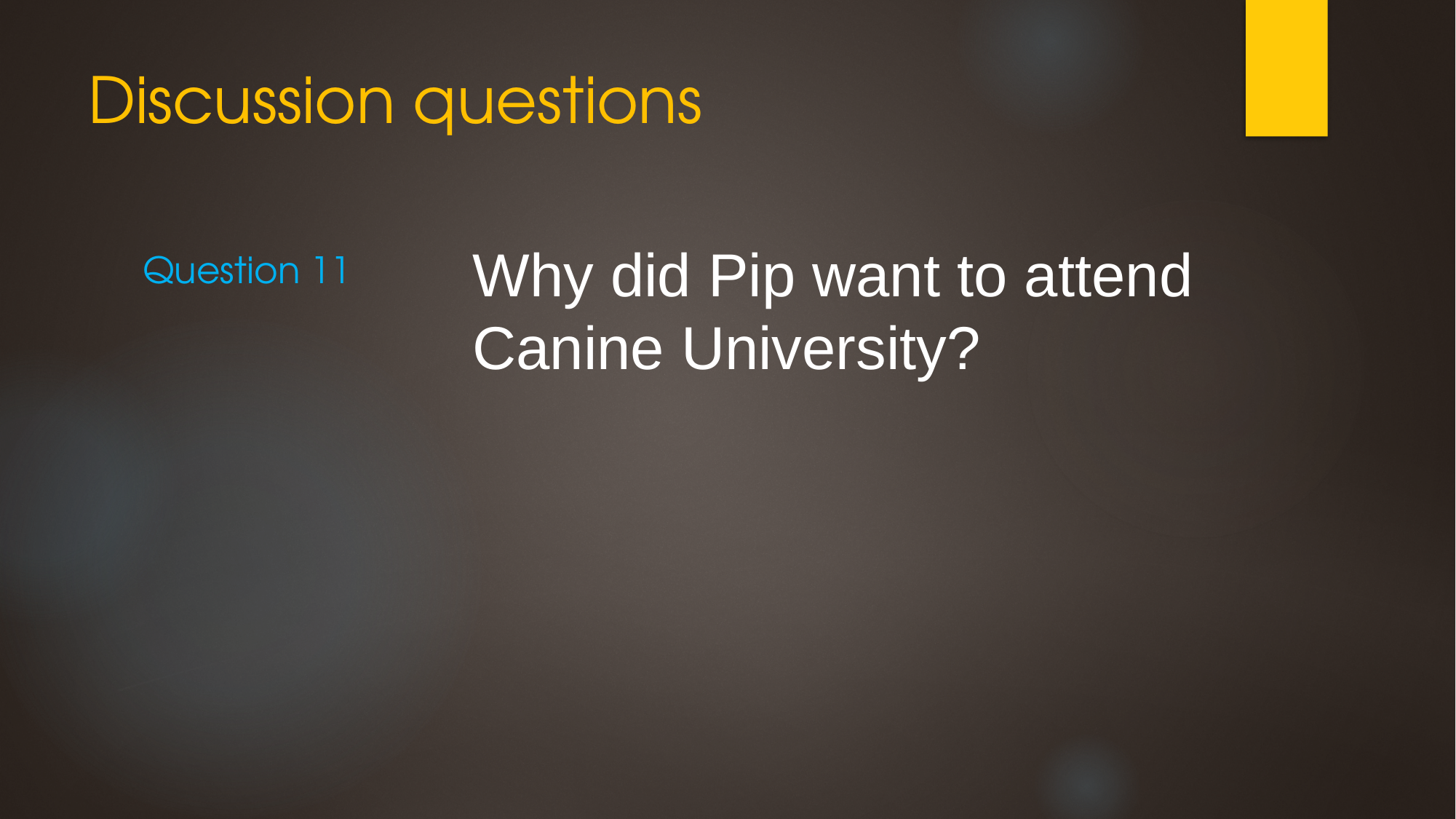

# Discussion questions
Question 11
Why did Pip want to attend Canine University?